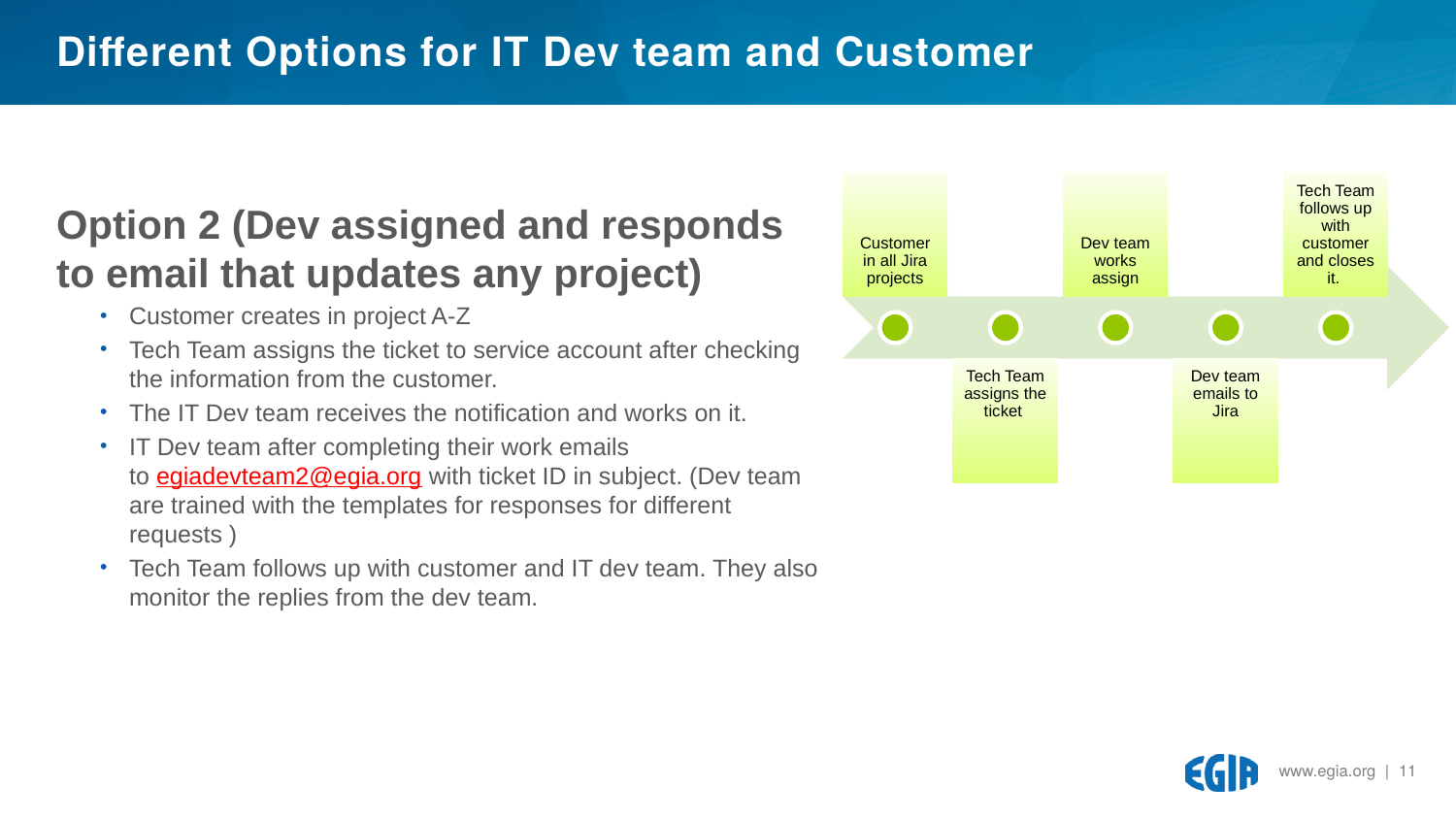

# Different Options for IT Dev team and Customer
Customer in all Jira projects
Tech Team assigns the ticket
Dev team works assign
Dev team emails to Jira
Tech Team follows up with customer and closes it.
Option 2 (Dev assigned and responds to email that updates any project)
Customer creates in project A-Z
Tech Team assigns the ticket to service account after checking the information from the customer.
The IT Dev team receives the notification and works on it.
IT Dev team after completing their work emails to egiadevteam2@egia.org with ticket ID in subject. (Dev team are trained with the templates for responses for different requests )
Tech Team follows up with customer and IT dev team. They also monitor the replies from the dev team.